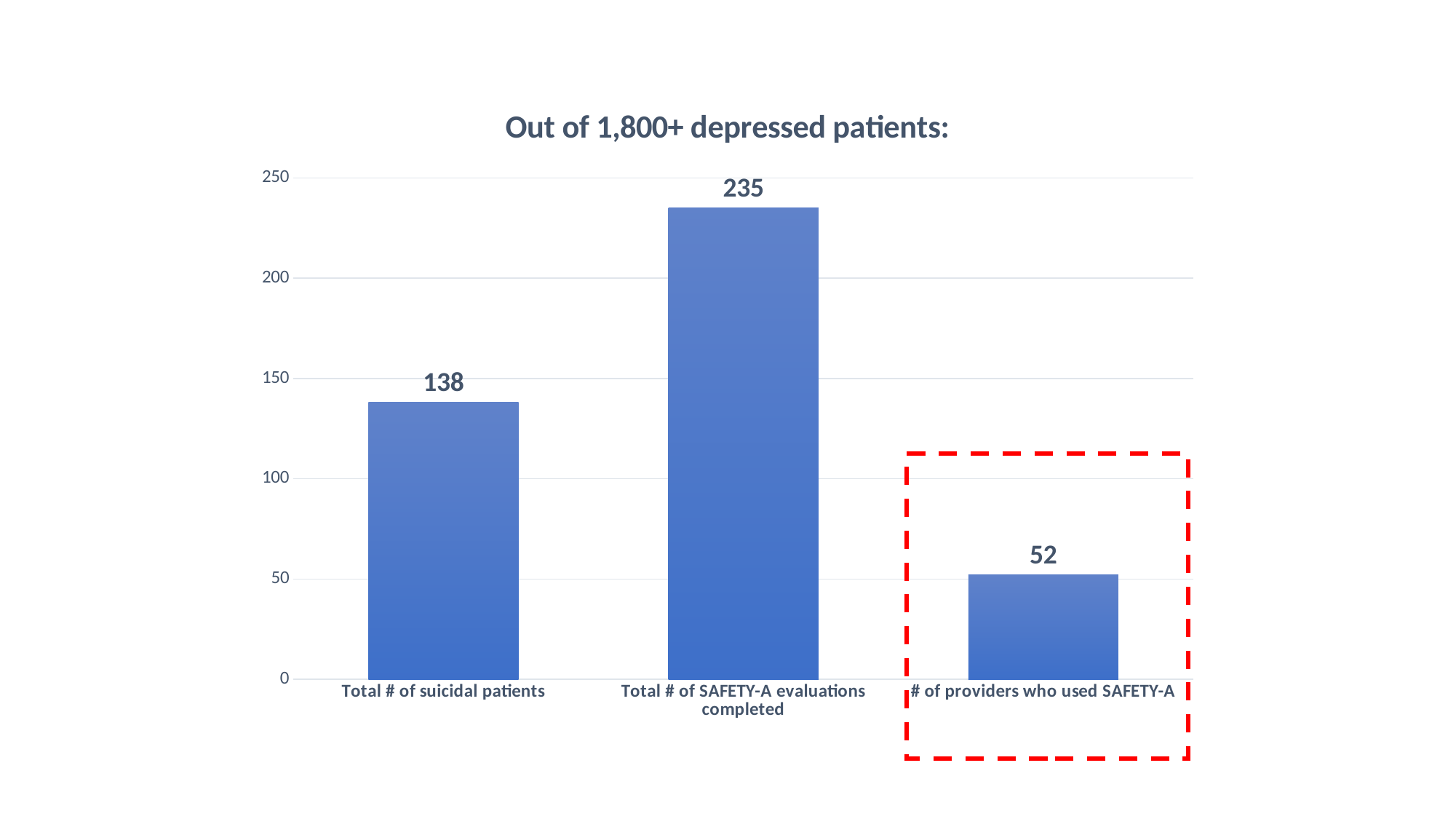

### Chart: Out of 1,800+ depressed patients:

| Category | Column3 |
|---|---|
| Total # of suicidal patients | 138.0 |
| Total # of SAFETY-A evaluations completed | 235.0 |
| # of providers who used SAFETY-A | 52.0 |